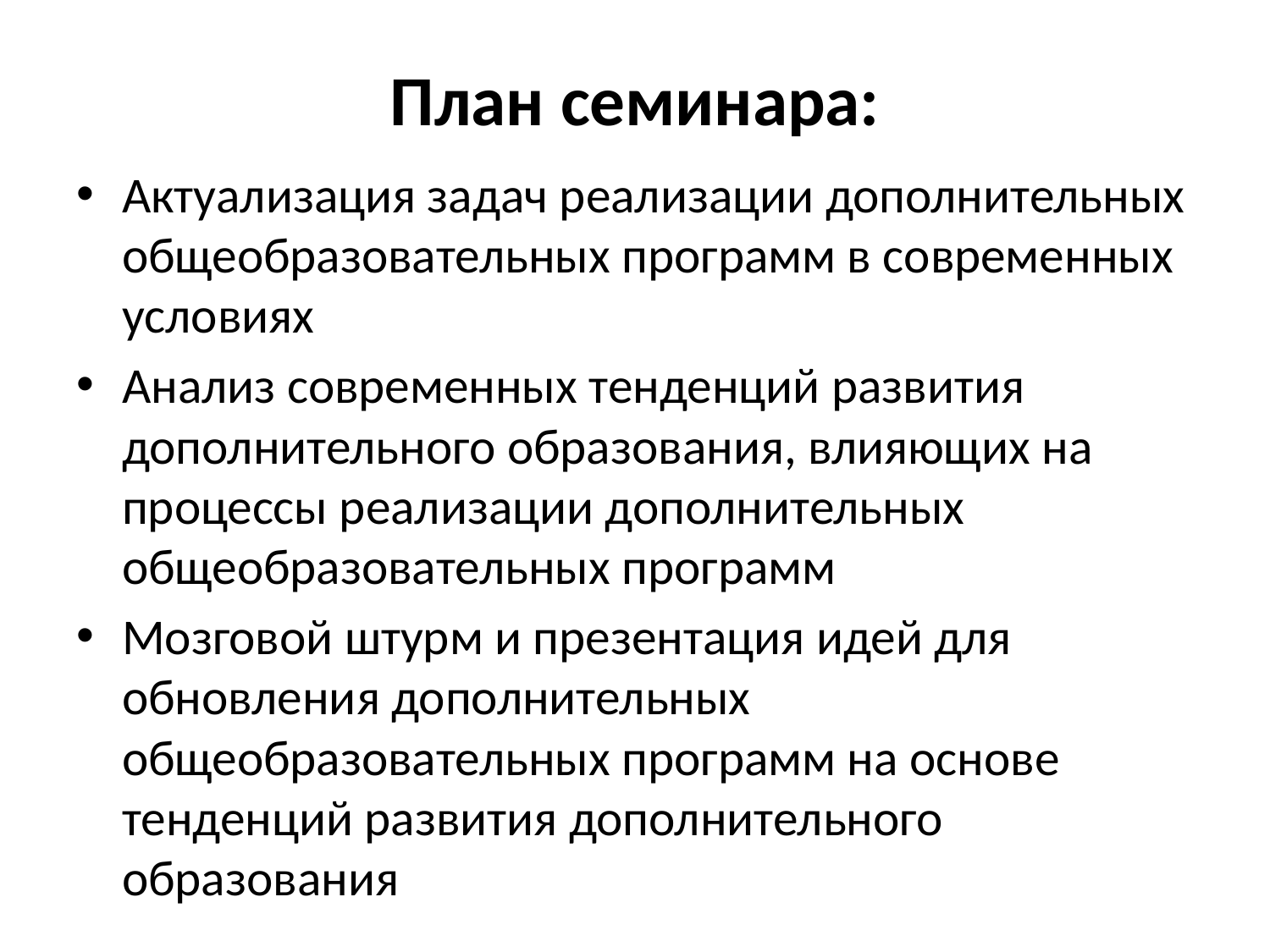

# План семинара:
Актуализация задач реализации дополнительных общеобразовательных программ в современных условиях
Анализ современных тенденций развития дополнительного образования, влияющих на процессы реализации дополнительных общеобразовательных программ
Мозговой штурм и презентация идей для обновления дополнительных общеобразовательных программ на основе тенденций развития дополнительного образования